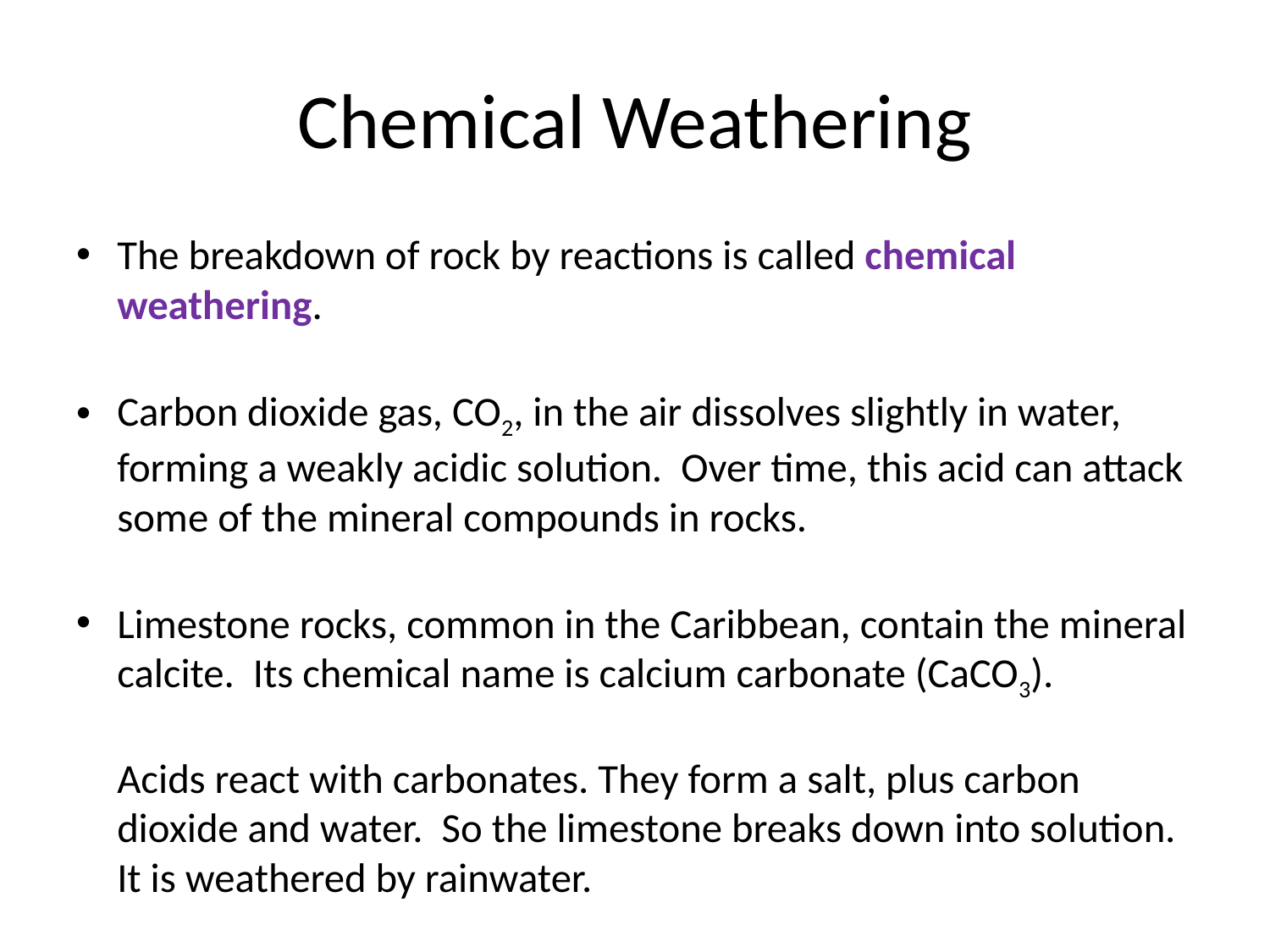

# Chemical Weathering
The breakdown of rock by reactions is called chemical weathering.
Carbon dioxide gas, CO2, in the air dissolves slightly in water, forming a weakly acidic solution.  Over time, this acid can attack some of the mineral compounds in rocks.
Limestone rocks, common in the Caribbean, contain the mineral calcite.  Its chemical name is calcium carbonate (CaCO3).
Acids react with carbonates. They form a salt, plus carbon dioxide and water.  So the limestone breaks down into solution.  It is weathered by rainwater.